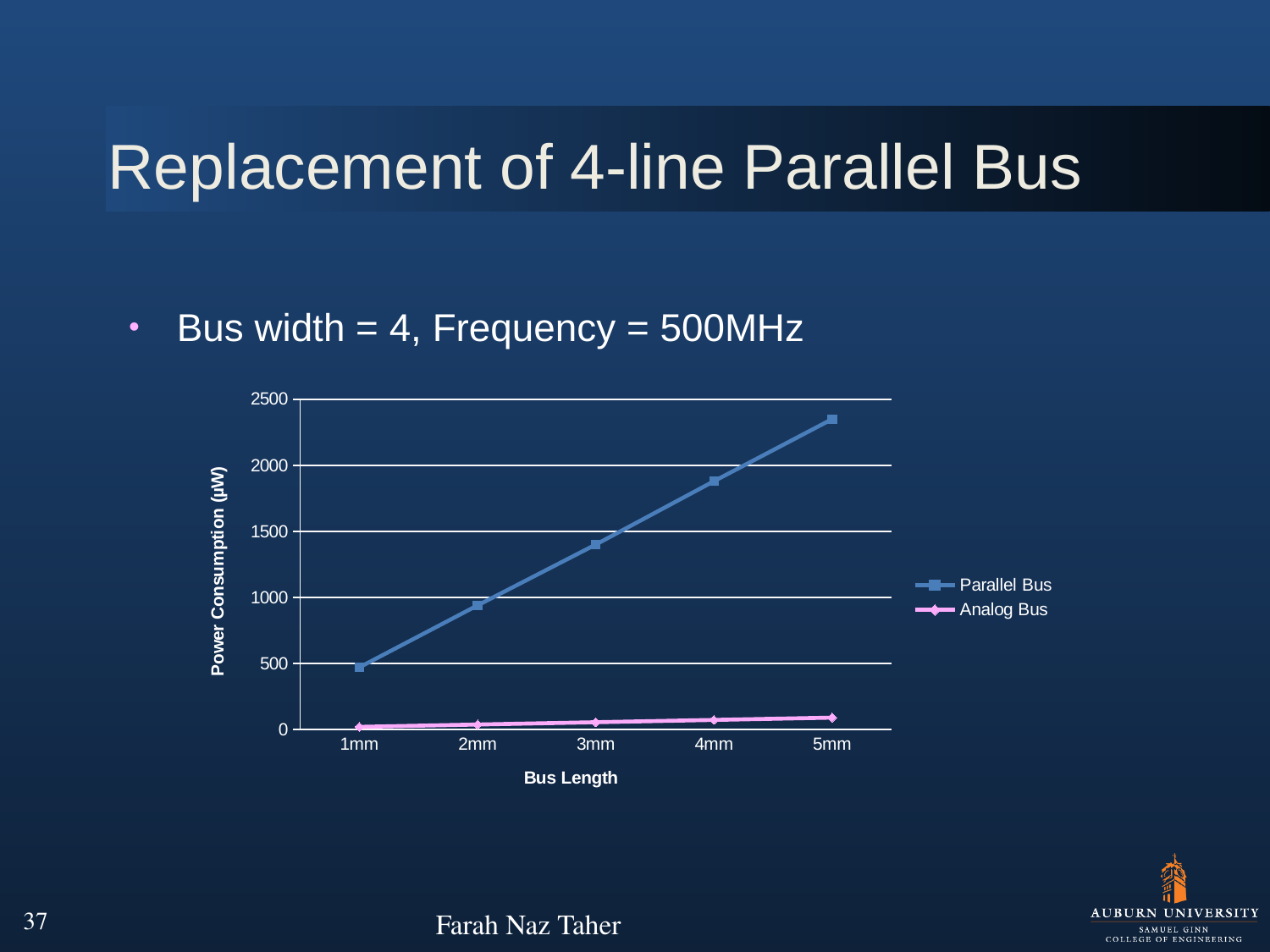

# Replacement of 4-line Parallel Bus

Bus width = 4, Frequency = 500MHz

### Chart

| Category | Parallel Bus | Analog Bus |
|---|---|---|
| 1mm | 469.8 | 19.2 |
| 2mm | 939.0 | 36.82 |
| 3mm | 1400.0 | 54.4 |
| 4mm | 1880.0 | 71.84 |
| 5mm | 2350.0 | 89.2 |
37
Farah Naz Taher